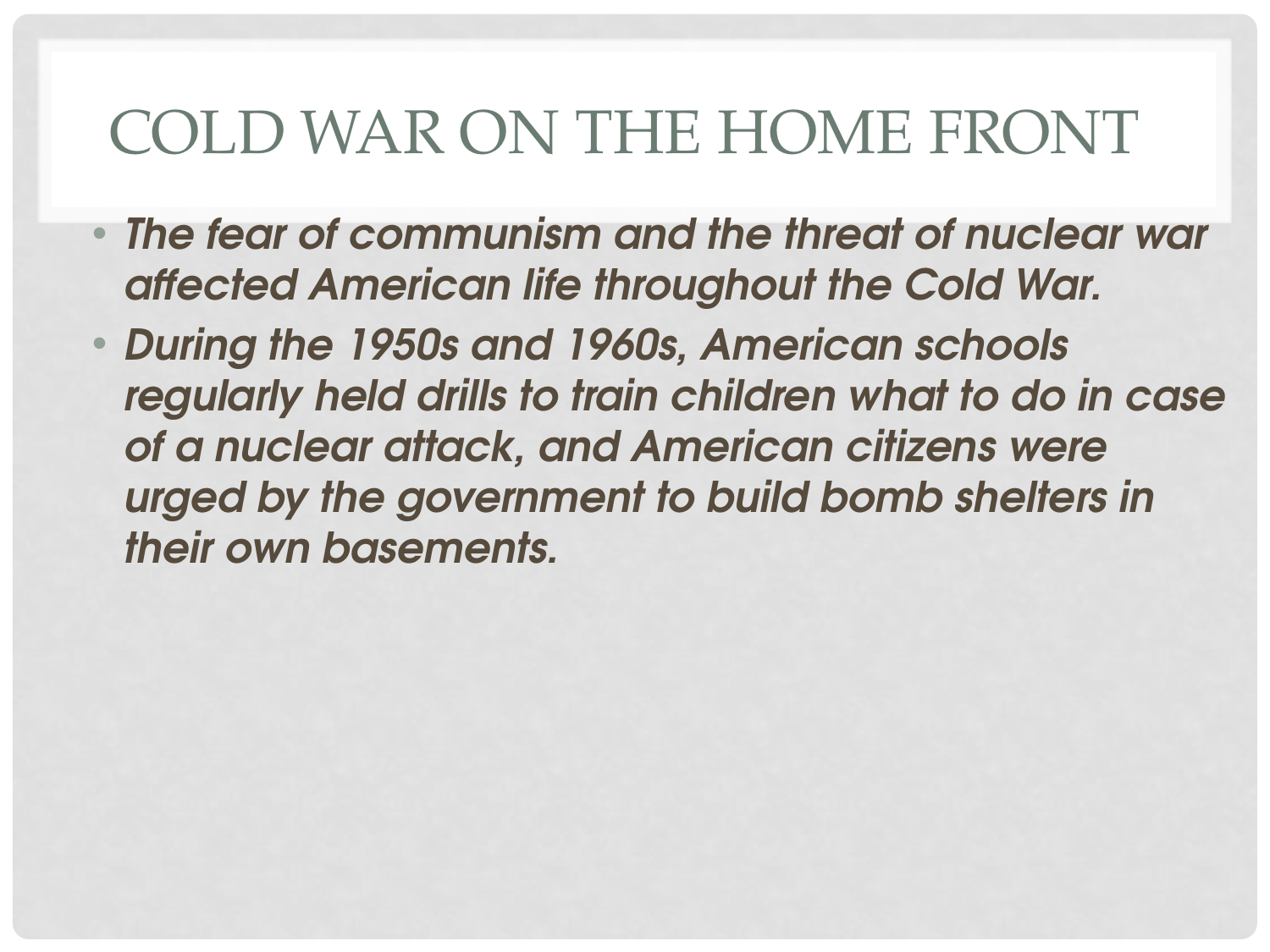

# Cold War on the Home Front
The fear of communism and the threat of nuclear war affected American life throughout the Cold War.
During the 1950s and 1960s, American schools regularly held drills to train children what to do in case of a nuclear attack, and American citizens were urged by the government to build bomb shelters in their own basements.